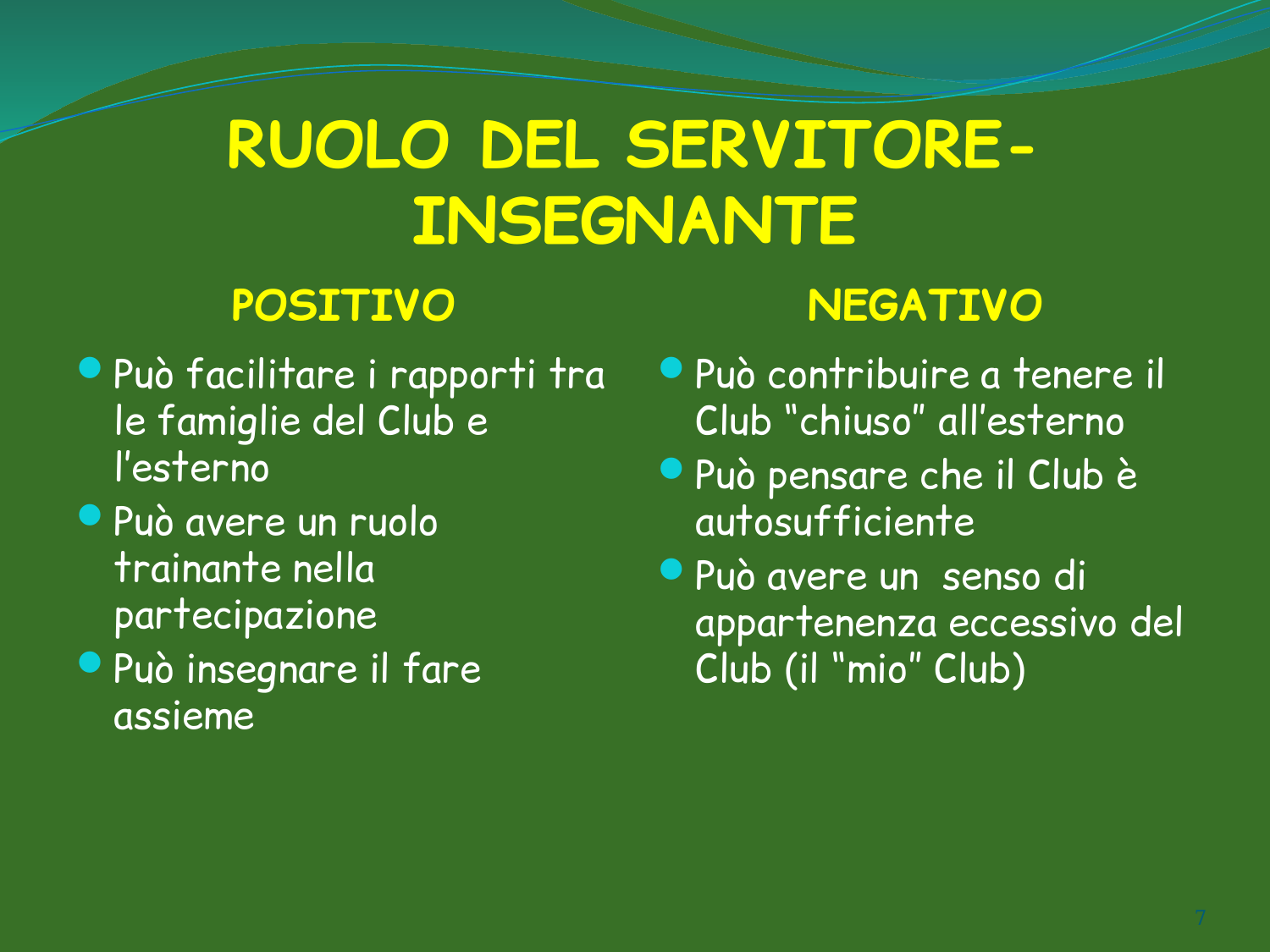

# RUOLO DEL SERVITORE-INSEGNANTE
POSITIVO
NEGATIVO
Può facilitare i rapporti tra le famiglie del Club e l’esterno
Può avere un ruolo trainante nella partecipazione
Può insegnare il fare assieme
Può contribuire a tenere il Club “chiuso” all’esterno
Può pensare che il Club è autosufficiente
Può avere un  senso di appartenenza eccessivo del Club (il “mio” Club)
7